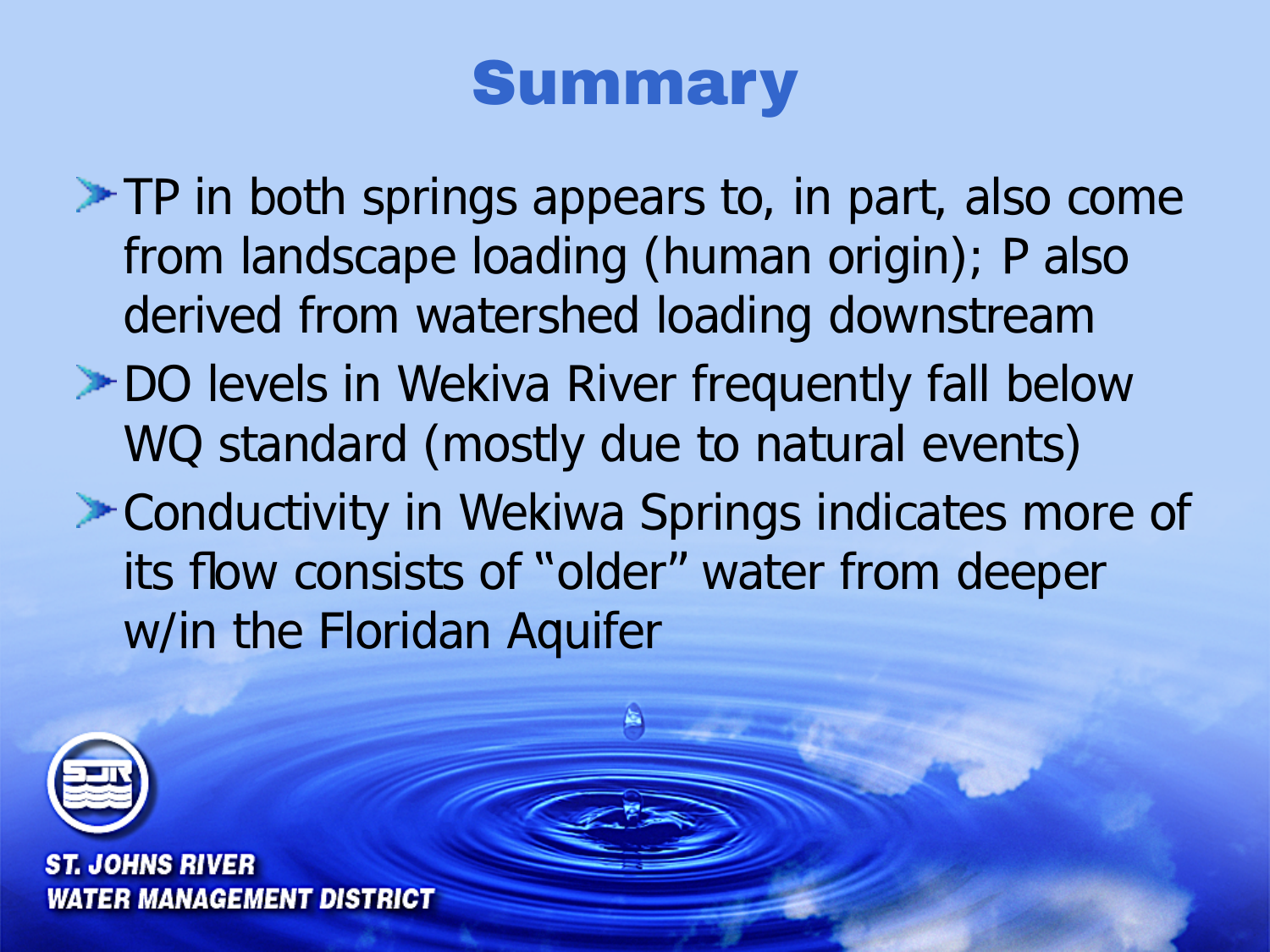

# Summary
TP in both springs appears to, in part, also come from landscape loading (human origin); P also derived from watershed loading downstream
DO levels in Wekiva River frequently fall below WQ standard (mostly due to natural events)
Conductivity in Wekiwa Springs indicates more of its flow consists of “older” water from deeper w/in the Floridan Aquifer